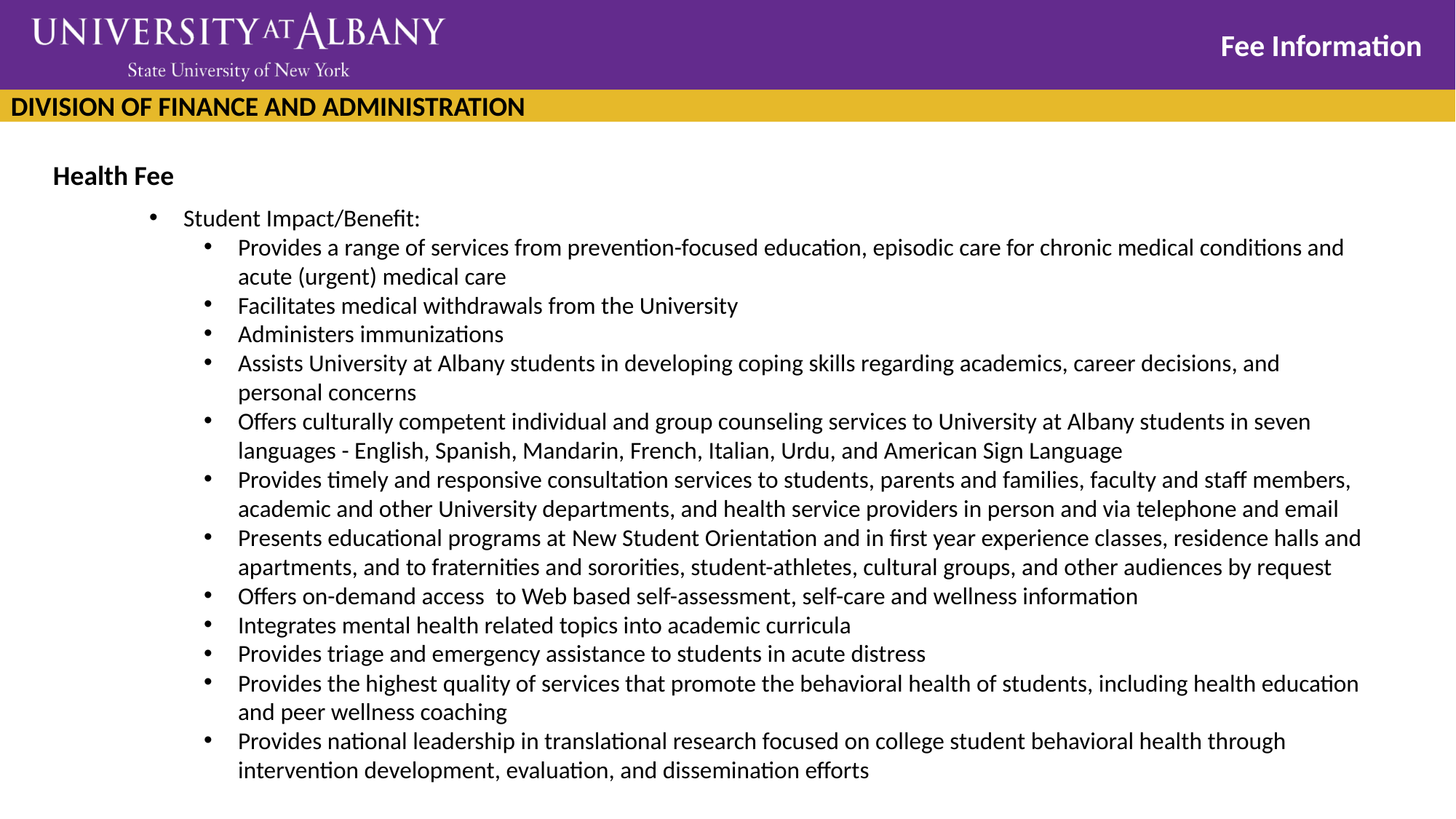

Fee Information
Health Fee
Student Impact/Benefit:
Provides a range of services from prevention-focused education, episodic care for chronic medical conditions and acute (urgent) medical care
Facilitates medical withdrawals from the University
Administers immunizations
Assists University at Albany students in developing coping skills regarding academics, career decisions, and personal concerns
Offers culturally competent individual and group counseling services to University at Albany students in seven languages - English, Spanish, Mandarin, French, Italian, Urdu, and American Sign Language
Provides timely and responsive consultation services to students, parents and families, faculty and staff members, academic and other University departments, and health service providers in person and via telephone and email
Presents educational programs at New Student Orientation and in first year experience classes, residence halls and apartments, and to fraternities and sororities, student-athletes, cultural groups, and other audiences by request
Offers on-demand access  to Web based self-assessment, self-care and wellness information
Integrates mental health related topics into academic curricula
Provides triage and emergency assistance to students in acute distress
Provides the highest quality of services that promote the behavioral health of students, including health education and peer wellness coaching
Provides national leadership in translational research focused on college student behavioral health through intervention development, evaluation, and dissemination efforts